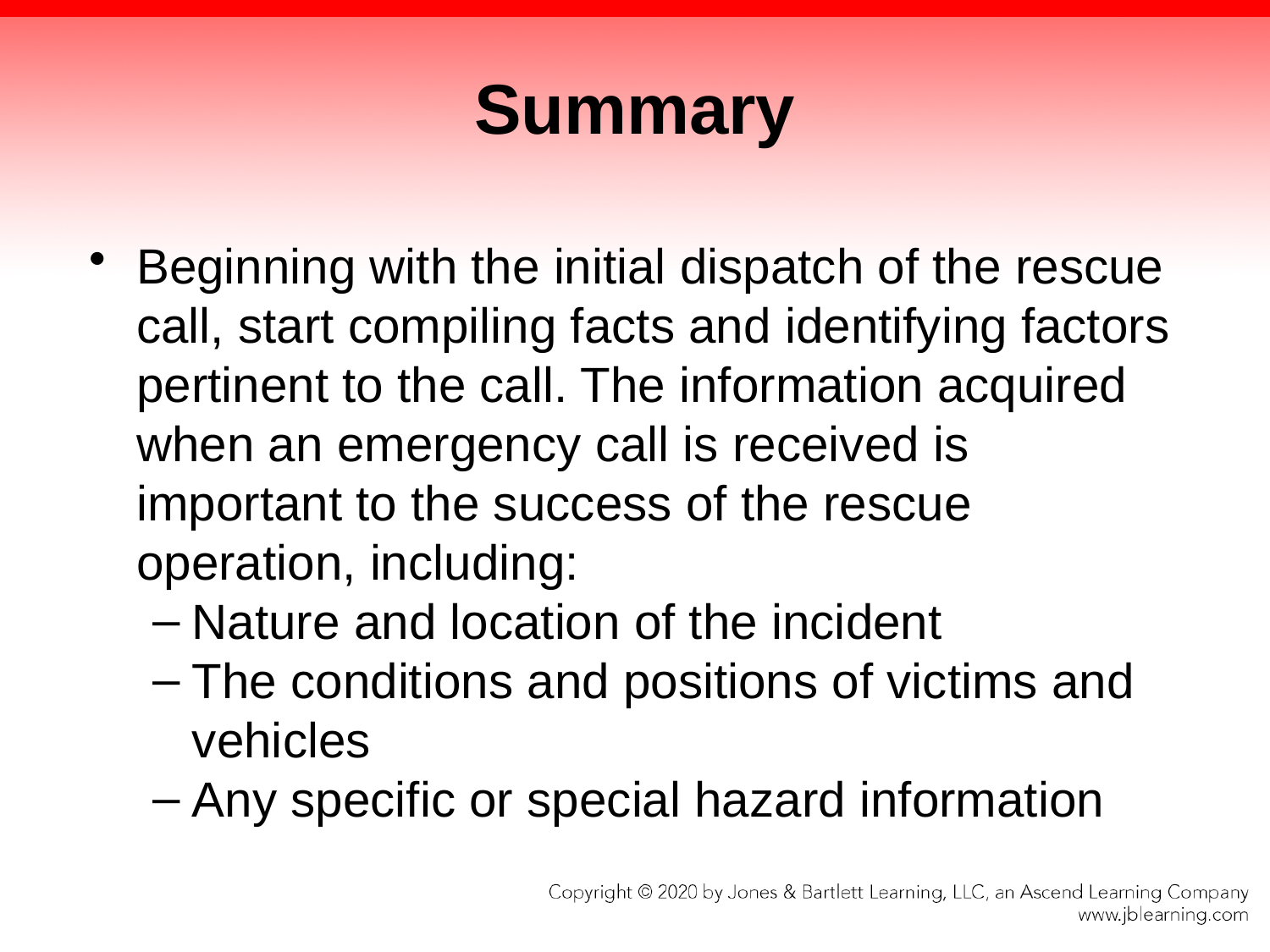

# Summary
Beginning with the initial dispatch of the rescue call, start compiling facts and identifying factors pertinent to the call. The information acquired when an emergency call is received is important to the success of the rescue operation, including:
Nature and location of the incident
The conditions and positions of victims and vehicles
Any specific or special hazard information